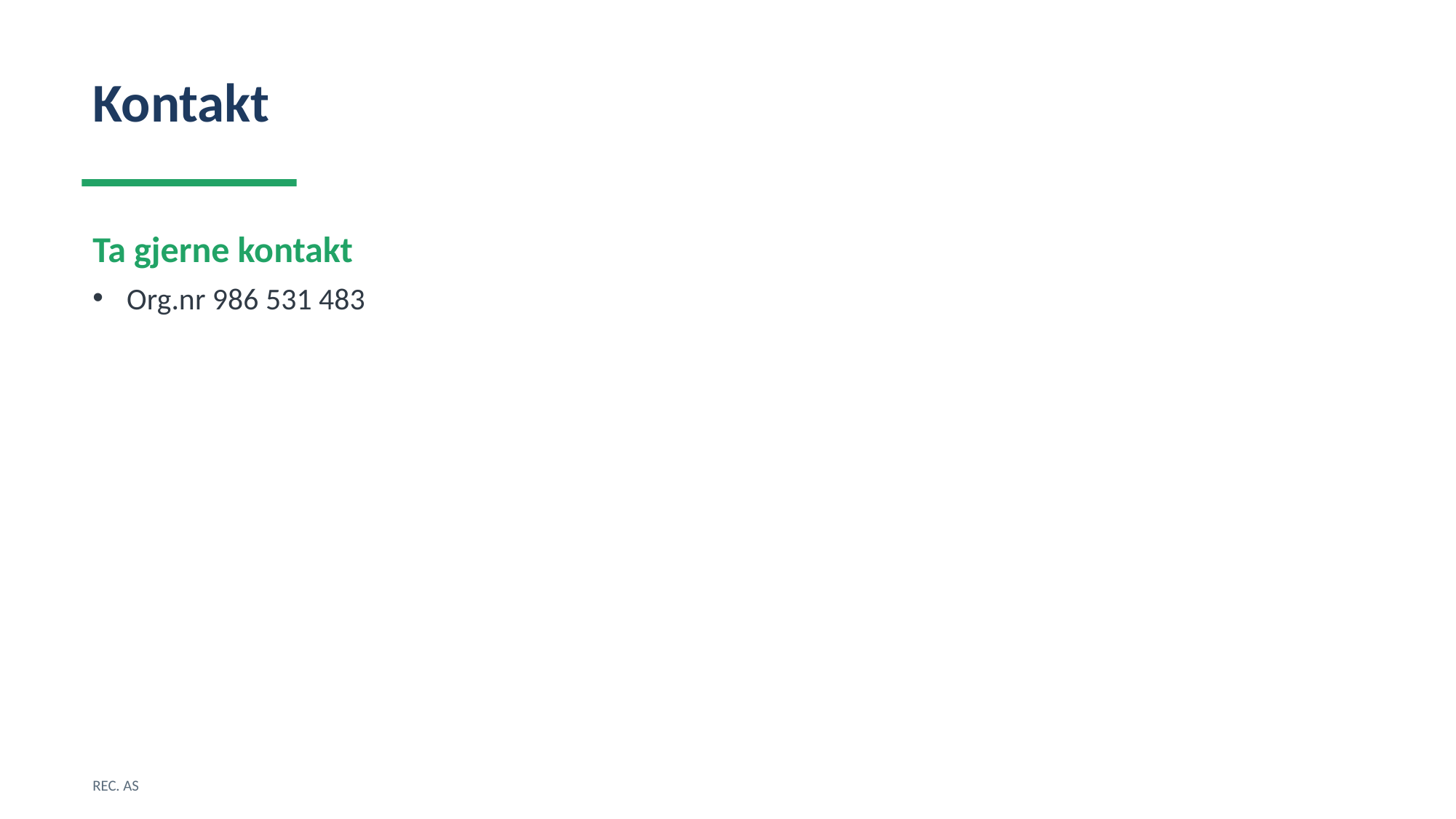

Kontakt

Ta gjerne kontakt
Org.nr 986 531 483
REC. AS